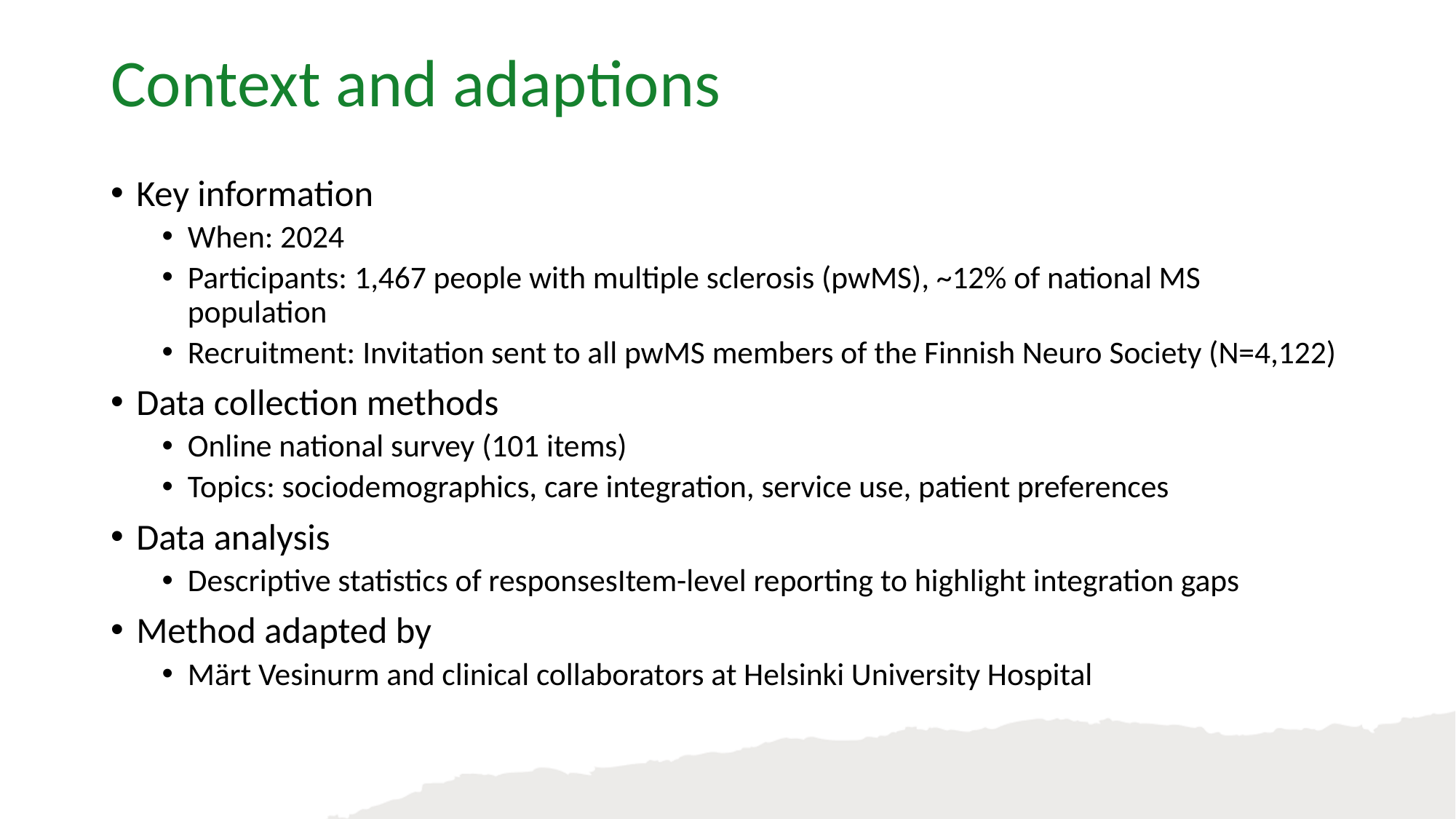

Context and adaptions
Key information
When: 2024
Participants: 1,467 people with multiple sclerosis (pwMS), ~12% of national MS population
Recruitment: Invitation sent to all pwMS members of the Finnish Neuro Society (N=4,122)
Data collection methods
Online national survey (101 items)
Topics: sociodemographics, care integration, service use, patient preferences
Data analysis
Descriptive statistics of responsesItem-level reporting to highlight integration gaps
Method adapted by
Märt Vesinurm and clinical collaborators at Helsinki University Hospital